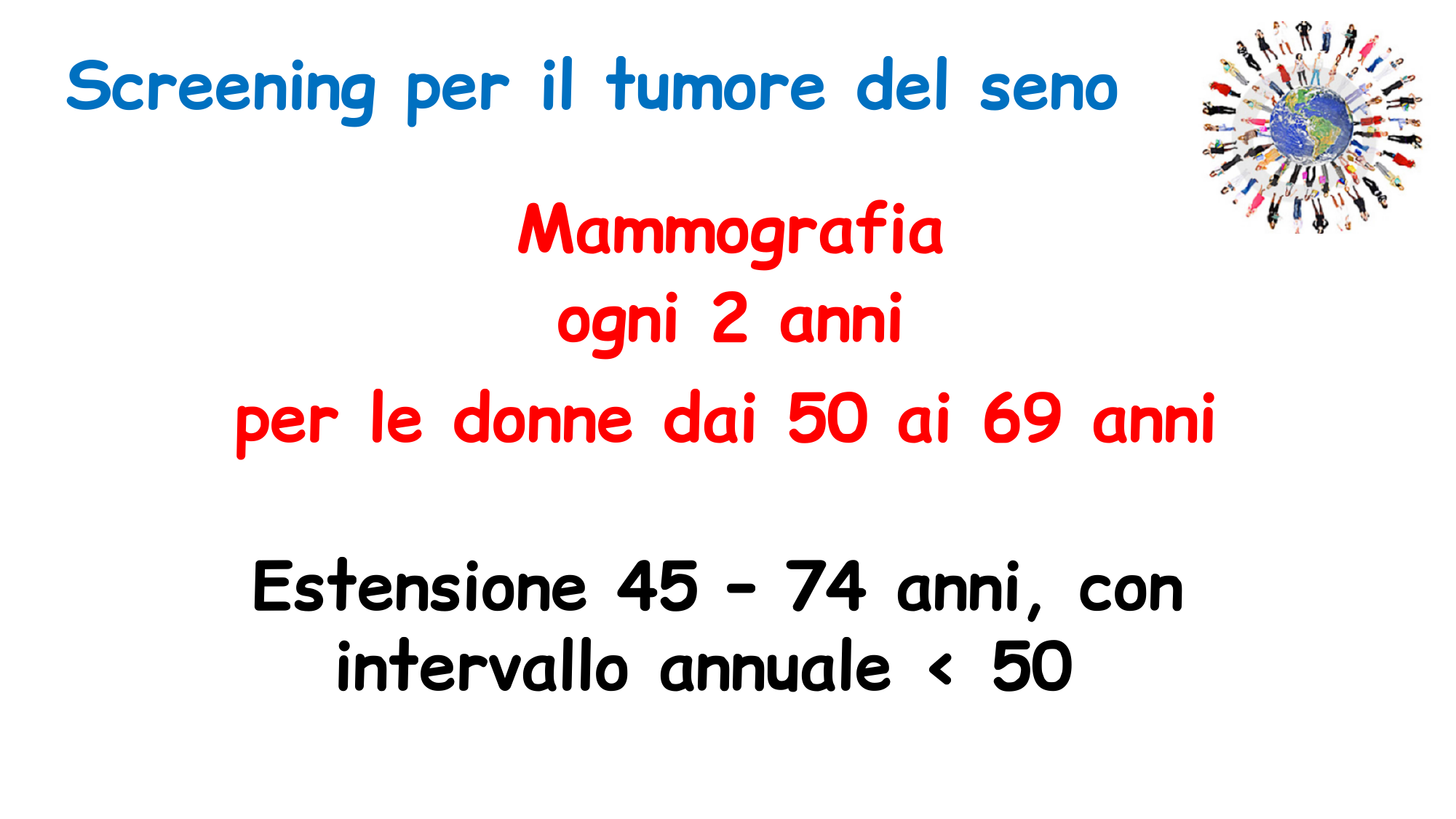

Screening per il tumore del seno
Mammografia
ogni 2 anni
per le donne dai 50 ai 69 anni
Estensione 45 – 74 anni, con intervallo annuale < 50